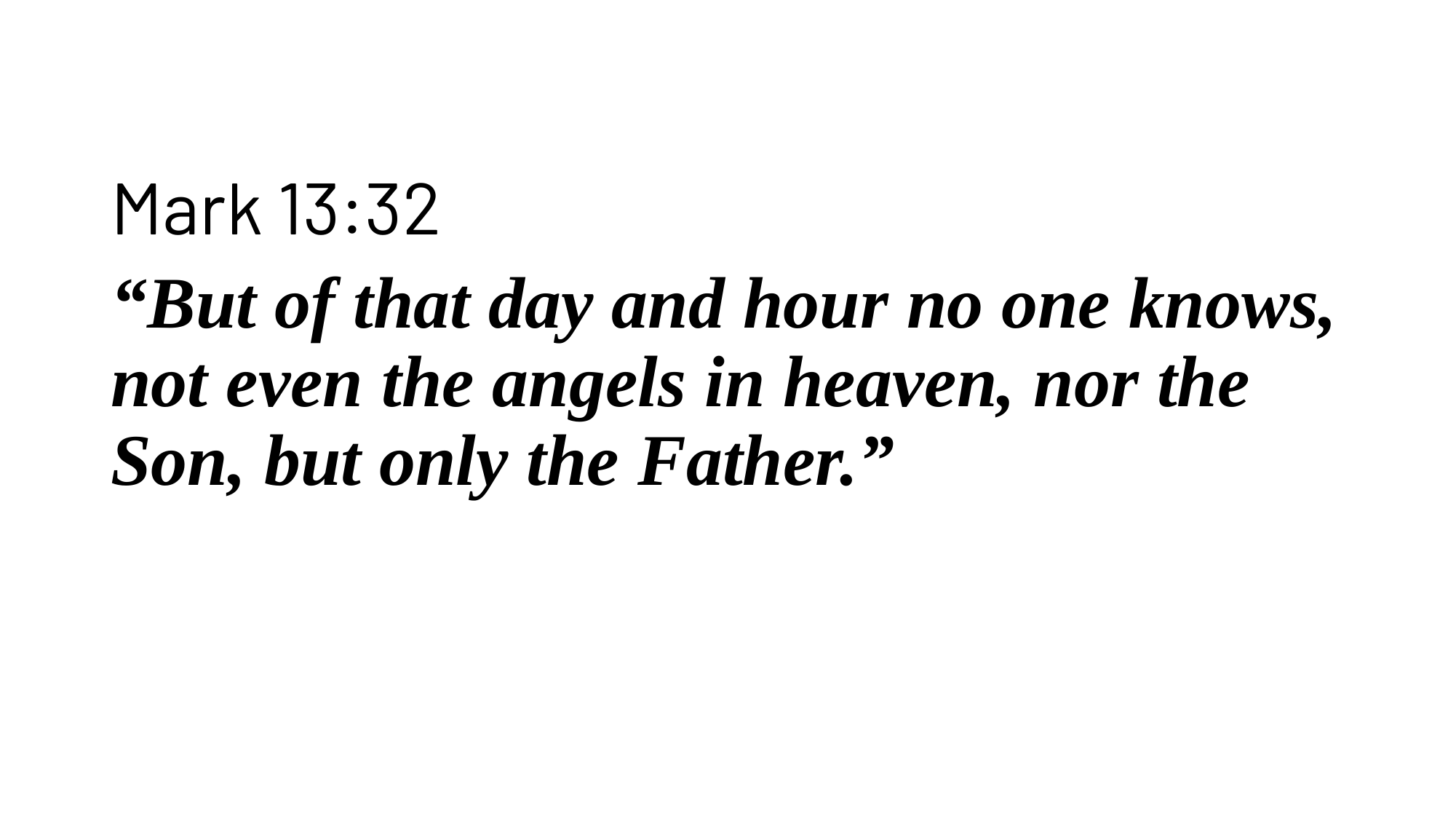

Mark 13:32
“But of that day and hour no one knows, not even the angels in heaven, nor the Son, but only the Father.”